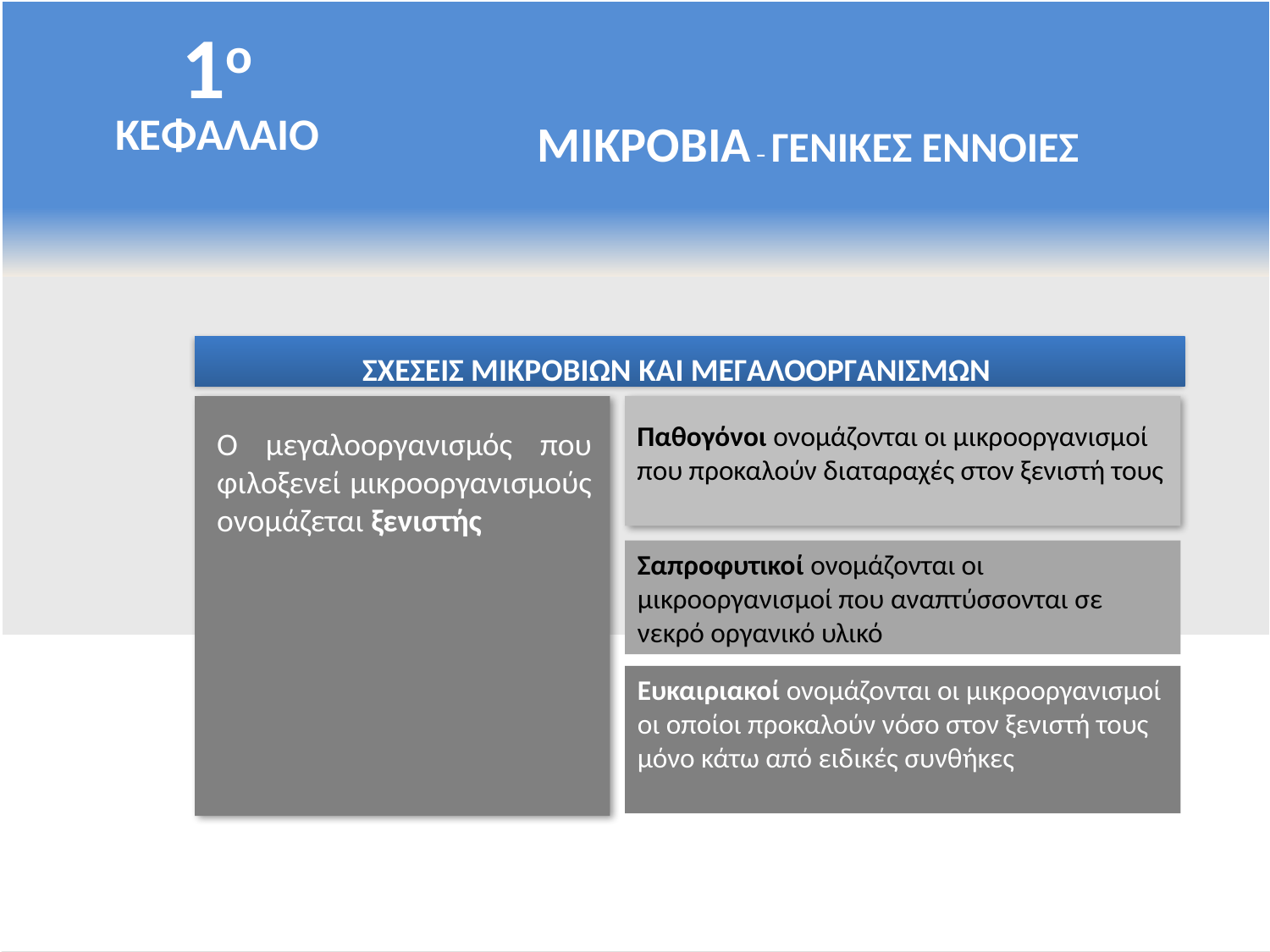

1ο
ΚΕΦΑΛΑΙΟ
ΜΙΚΡΟΒΙΑ – ΓΕΝΙΚΕΣ ΕΝΝΟΙΕΣ

 ΣΧΕΣΕΙΣ ΜΙΚΡΟΒΙΩΝ ΚΑΙ ΜΕΓΑΛΟΟΡΓΑΝΙΣΜΩΝ

Ο μεγαλοοργανισμός που φιλοξενεί μικροοργανισμούς ονομάζεται ξενιστής

Παθογόνοι ονομάζονται οι μικροοργανισμοί που προκαλούν διαταραχές στον ξενιστή τους
Σαπροφυτικοί ονομάζονται οι μικροοργανισμοί που αναπτύσσονται σε νεκρό οργανικό υλικό
Ευκαιριακοί ονομάζονται οι μικροοργανισμοί οι οποίοι προκαλούν νόσο στον ξενιστή τους μόνο κάτω από ειδικές συνθήκες